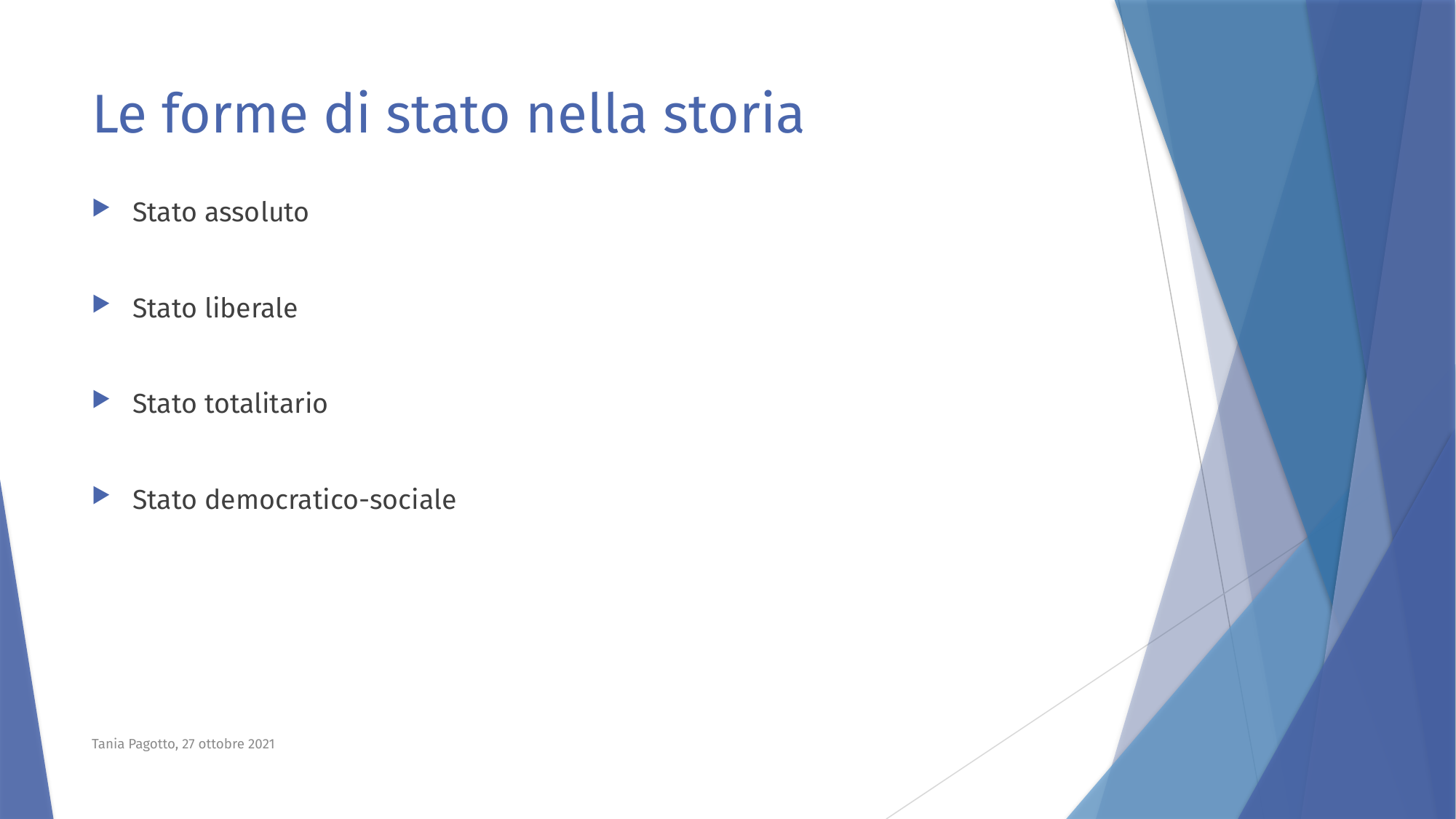

# Le forme di stato nella storia
Stato assoluto

Stato liberale

Stato totalitario

Stato democratico-sociale

Tania Pagotto, 27 ottobre 2021